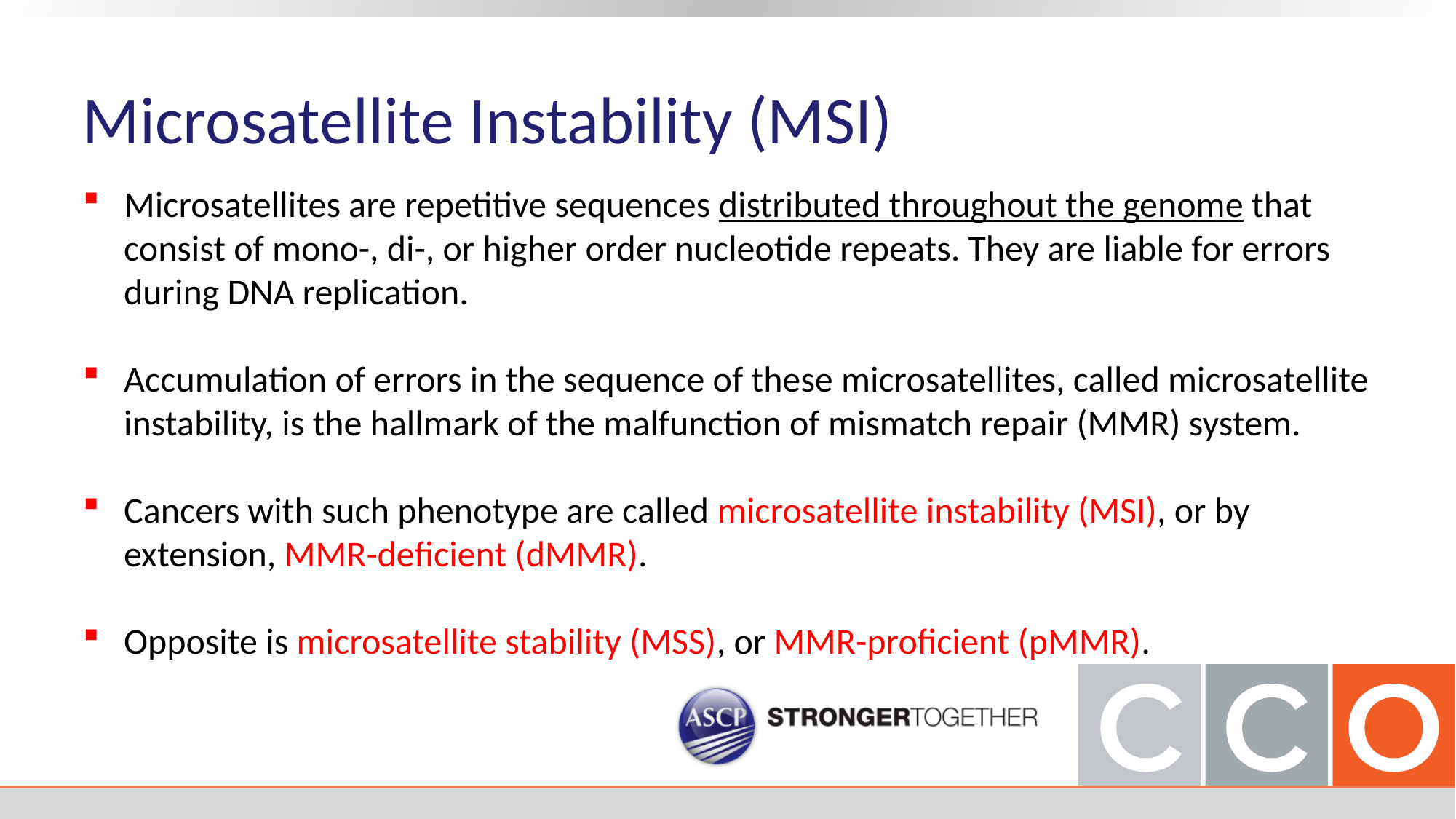

Microsatellite Instability (MSI)
Microsatellites are repetitive sequences distributed throughout the genome that consist of mono-, di-, or higher order nucleotide repeats. They are liable for errors during DNA replication.

Accumulation of errors in the sequence of these microsatellites, called microsatellite instability, is the hallmark of the malfunction of mismatch repair (MMR) system.

Cancers with such phenotype are called microsatellite instability (MSI), or by extension, MMR-deficient (dMMR).

Opposite is microsatellite stability (MSS), or MMR-proficient (pMMR).